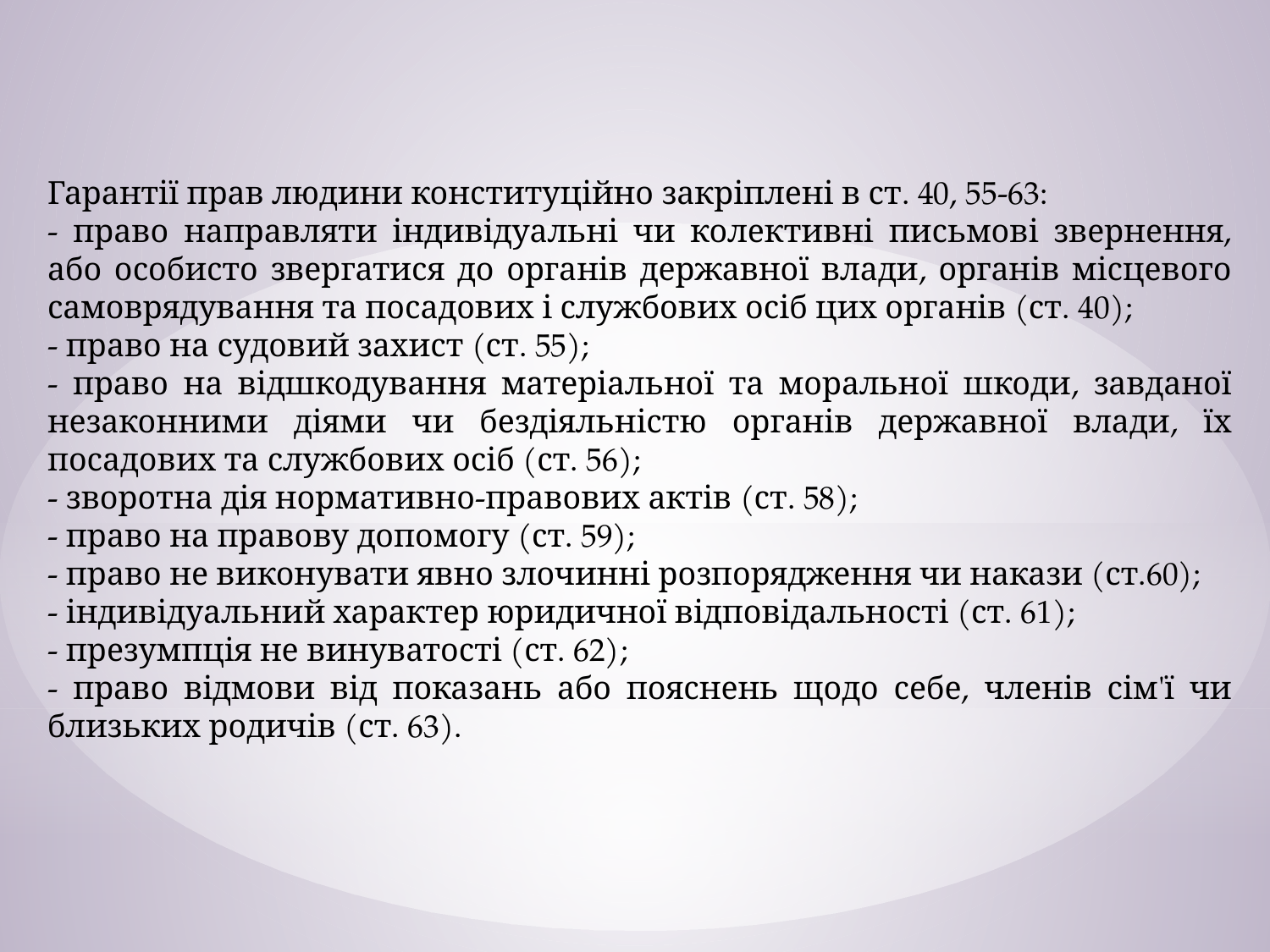

Гарантії прав людини конституційно закріплені в ст. 40, 55-63:
- право направляти індивідуальні чи колективні письмові звернення, або особисто звергатися до органів державної влади, органів місцевого самоврядування та посадових і службових осіб цих органів (ст. 40);
- право на судовий захист (ст. 55);
- право на відшкодування матеріальної та моральної шкоди, завданої незаконними діями чи бездіяльністю органів державної влади, їх посадових та службових осіб (ст. 56);
- зворотна дія нормативно-правових актів (ст. 58);
- право на правову допомогу (ст. 59);
- право не виконувати явно злочинні розпорядження чи накази (ст.60);
- індивідуальний характер юридичної відповідальності (ст. 61);
- презумпція не винуватості (ст. 62);
- право відмови від показань або пояснень щодо себе, членів сім'ї чи близьких родичів (ст. 63).